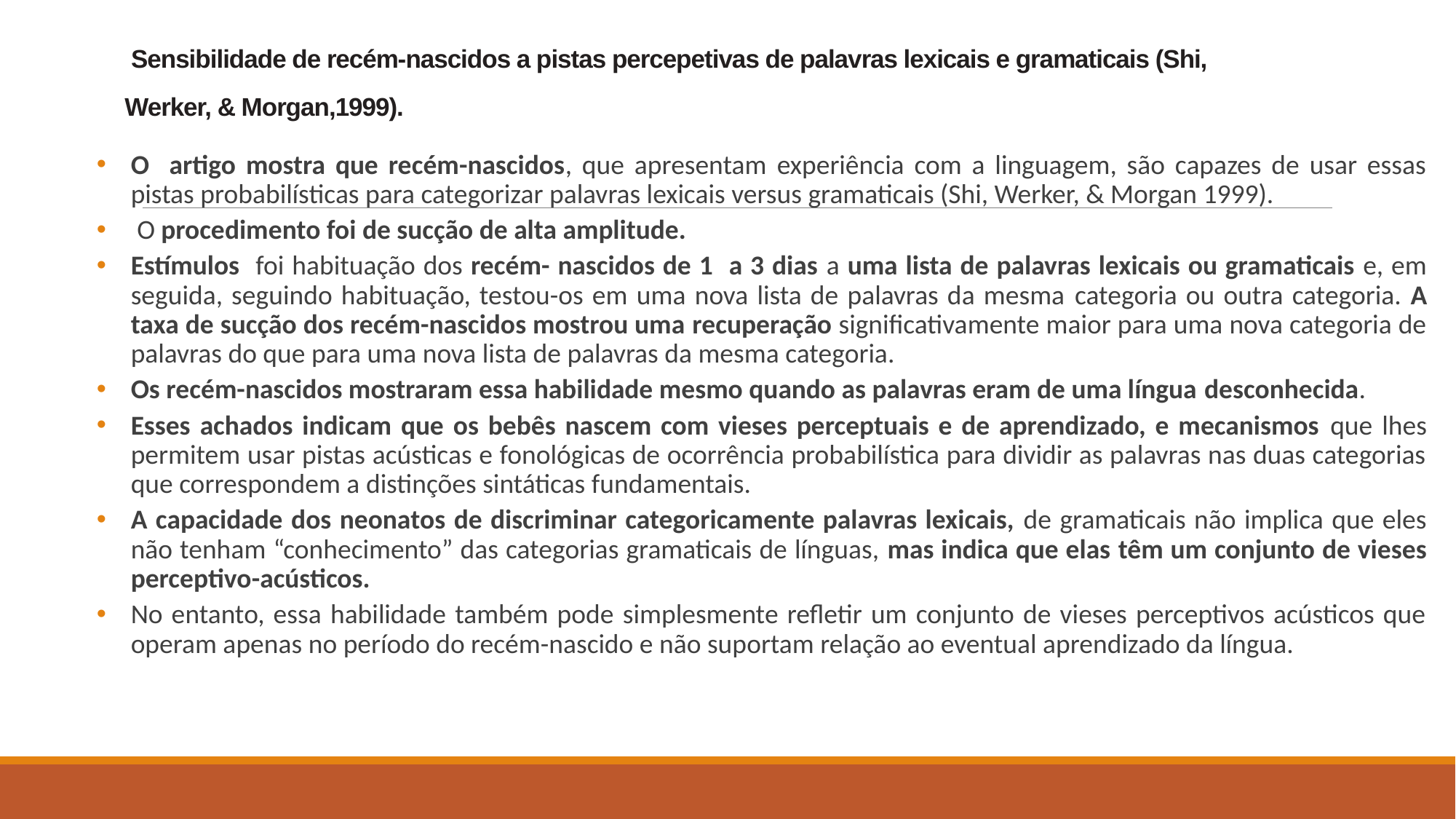

# Sensibilidade de recém-nascidos a pistas percepetivas de palavras lexicais e gramaticais (Shi, Werker, & Morgan,1999).
O  artigo mostra que recém-nascidos, que apresentam experiência com a linguagem, são capazes de usar essas pistas probabilísticas para categorizar palavras lexicais versus gramaticais (Shi, Werker, & Morgan 1999).
 O procedimento foi de sucção de alta amplitude.
Estímulos  foi habituação dos recém- nascidos de 1  a 3 dias a uma lista de palavras lexicais ou gramaticais e, em seguida, seguindo habituação, testou-os em uma nova lista de palavras da mesma categoria ou outra categoria. A taxa de sucção dos recém-nascidos mostrou uma recuperação significativamente maior para uma nova categoria de palavras do que para uma nova lista de palavras da mesma categoria.
Os recém-nascidos mostraram essa habilidade mesmo quando as palavras eram de uma língua desconhecida.
Esses achados indicam que os bebês nascem com vieses perceptuais e de aprendizado, e mecanismos que lhes permitem usar pistas acústicas e fonológicas de ocorrência probabilística para dividir as palavras nas duas categorias que correspondem a distinções sintáticas fundamentais.
A capacidade dos neonatos de discriminar categoricamente palavras lexicais, de gramaticais não implica que eles não tenham “conhecimento” das categorias gramaticais de línguas, mas indica que elas têm um conjunto de vieses perceptivo-acústicos.
No entanto, essa habilidade também pode simplesmente refletir um conjunto de vieses perceptivos acústicos que operam apenas no período do recém-nascido e não suportam relação ao eventual aprendizado da língua.